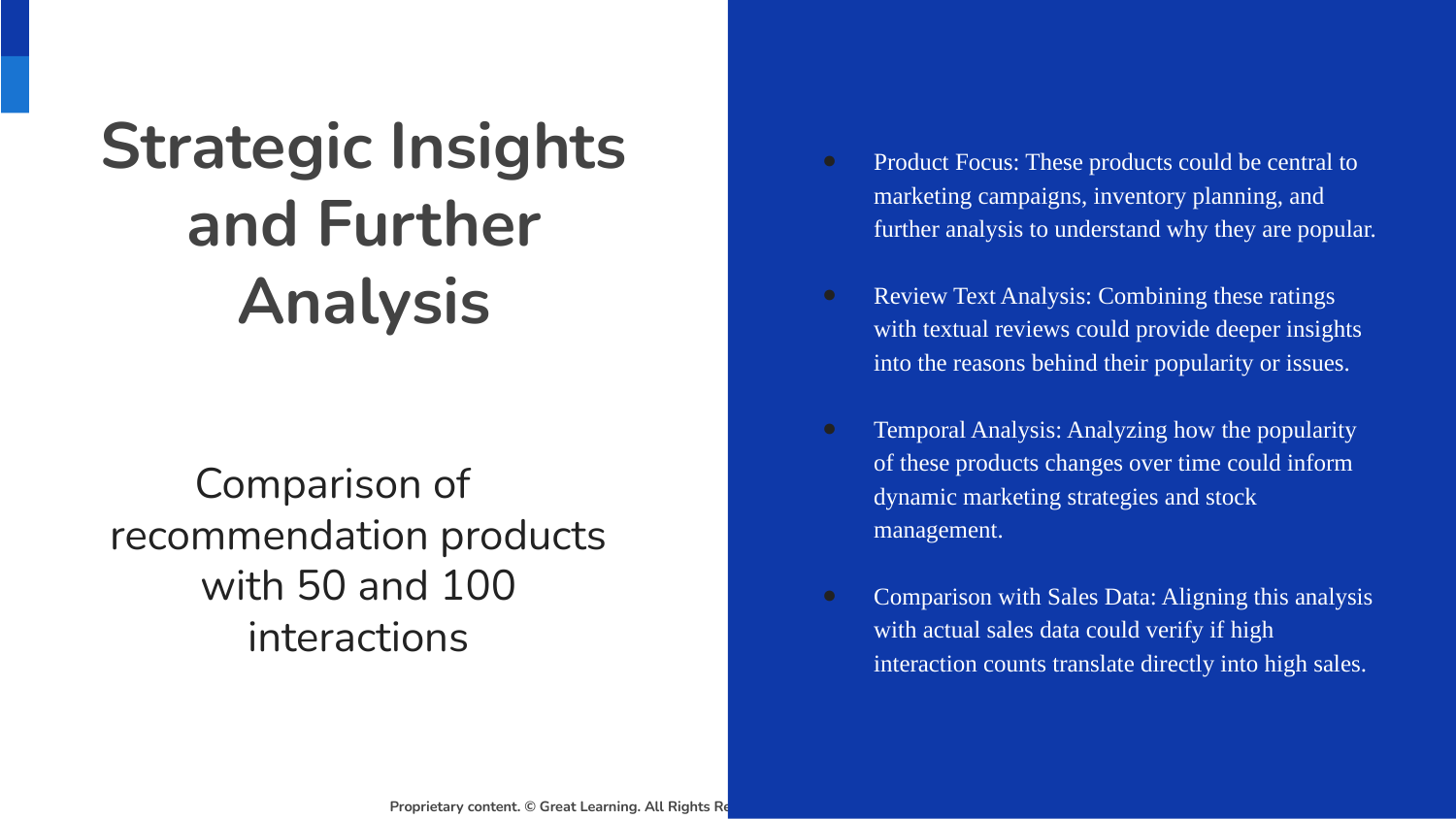

# Strategic Insights and Further Analysis
Product Focus: These products could be central to marketing campaigns, inventory planning, and further analysis to understand why they are popular.

Review Text Analysis: Combining these ratings with textual reviews could provide deeper insights into the reasons behind their popularity or issues.

Temporal Analysis: Analyzing how the popularity of these products changes over time could inform dynamic marketing strategies and stock management.

Comparison with Sales Data: Aligning this analysis with actual sales data could verify if high interaction counts translate directly into high sales.
Comparison of recommendation products with 50 and 100 interactions